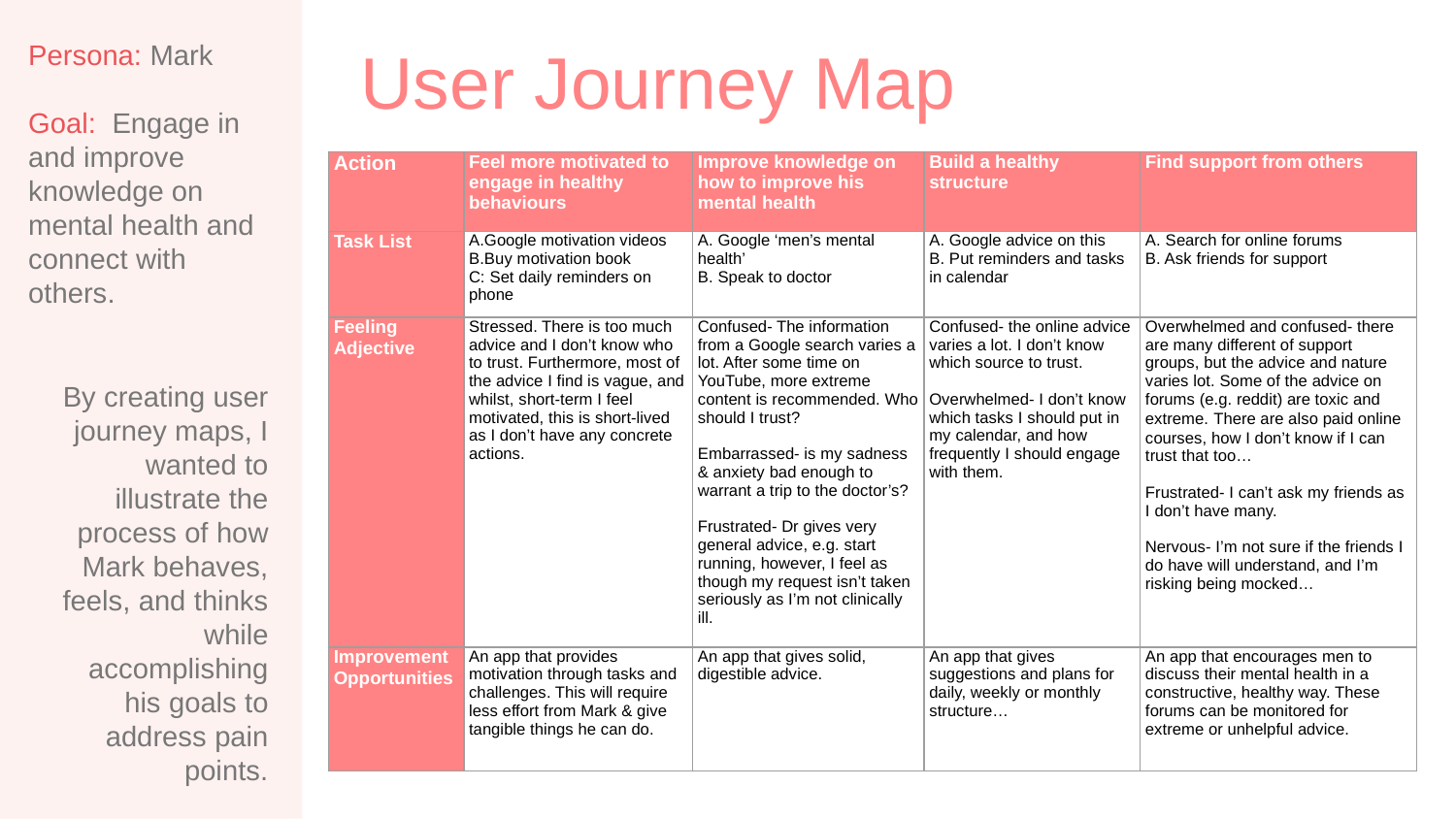

User Journey Map
Persona: Mark

Goal:  Engage in and improve knowledge on mental health and connect with others.
| Action | Feel more motivated to engage in healthy behaviours | Improve knowledge on how to improve his mental health | Build a healthy structure | Find support from others |
| --- | --- | --- | --- | --- |
| Task List | A.Google motivation videos B.Buy motivation book C: Set daily reminders on phone | A. Google ‘men’s mental health’ B. Speak to doctor | A. Google advice on this B. Put reminders and tasks in calendar | A. Search for online forums B. Ask friends for support |
| Feeling Adjective | Stressed. There is too much advice and I don’t know who to trust. Furthermore, most of the advice I find is vague, and whilst, short-term I feel motivated, this is short-lived as I don’t have any concrete actions. | Confused- The information from a Google search varies a lot. After some time on YouTube, more extreme content is recommended. Who should I trust?   Embarrassed- is my sadness & anxiety bad enough to warrant a trip to the doctor’s?   Frustrated- Dr gives very general advice, e.g. start running, however, I feel as though my request isn’t taken seriously as I’m not clinically ill. | Confused- the online advice varies a lot. I don’t know which source to trust.   Overwhelmed- I don’t know which tasks I should put in my calendar, and how frequently I should engage with them. | Overwhelmed and confused- there are many different of support groups, but the advice and nature varies lot. Some of the advice on forums (e.g. reddit) are toxic and extreme. There are also paid online courses, how I don’t know if I can trust that too…   Frustrated- I can’t ask my friends as I don’t have many. Nervous- I’m not sure if the friends I do have will understand, and I’m risking being mocked… |
| Improvement Opportunities | An app that provides motivation through tasks and challenges. This will require less effort from Mark & give tangible things he can do. | An app that gives solid, digestible advice. | An app that gives suggestions and plans for daily, weekly or monthly structure… | An app that encourages men to discuss their mental health in a constructive, healthy way. These forums can be monitored for extreme or unhelpful advice. |
By creating user journey maps, I wanted to illustrate the process of how Mark behaves, feels, and thinks while accomplishing his goals to address pain points.